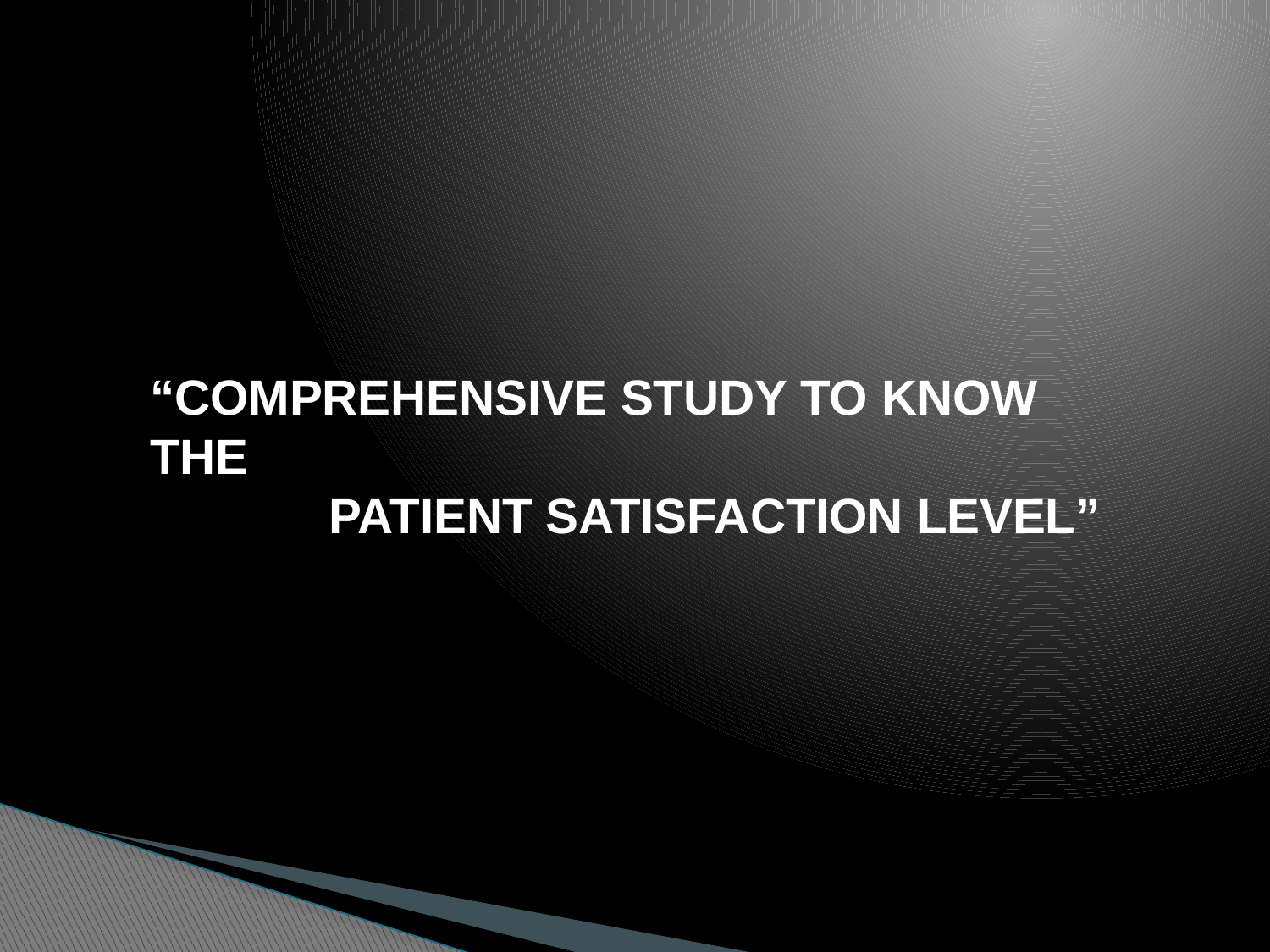

#
“COMPREHENSIVE STUDY TO KNOW THE
             PATIENT SATISFACTION LEVEL”